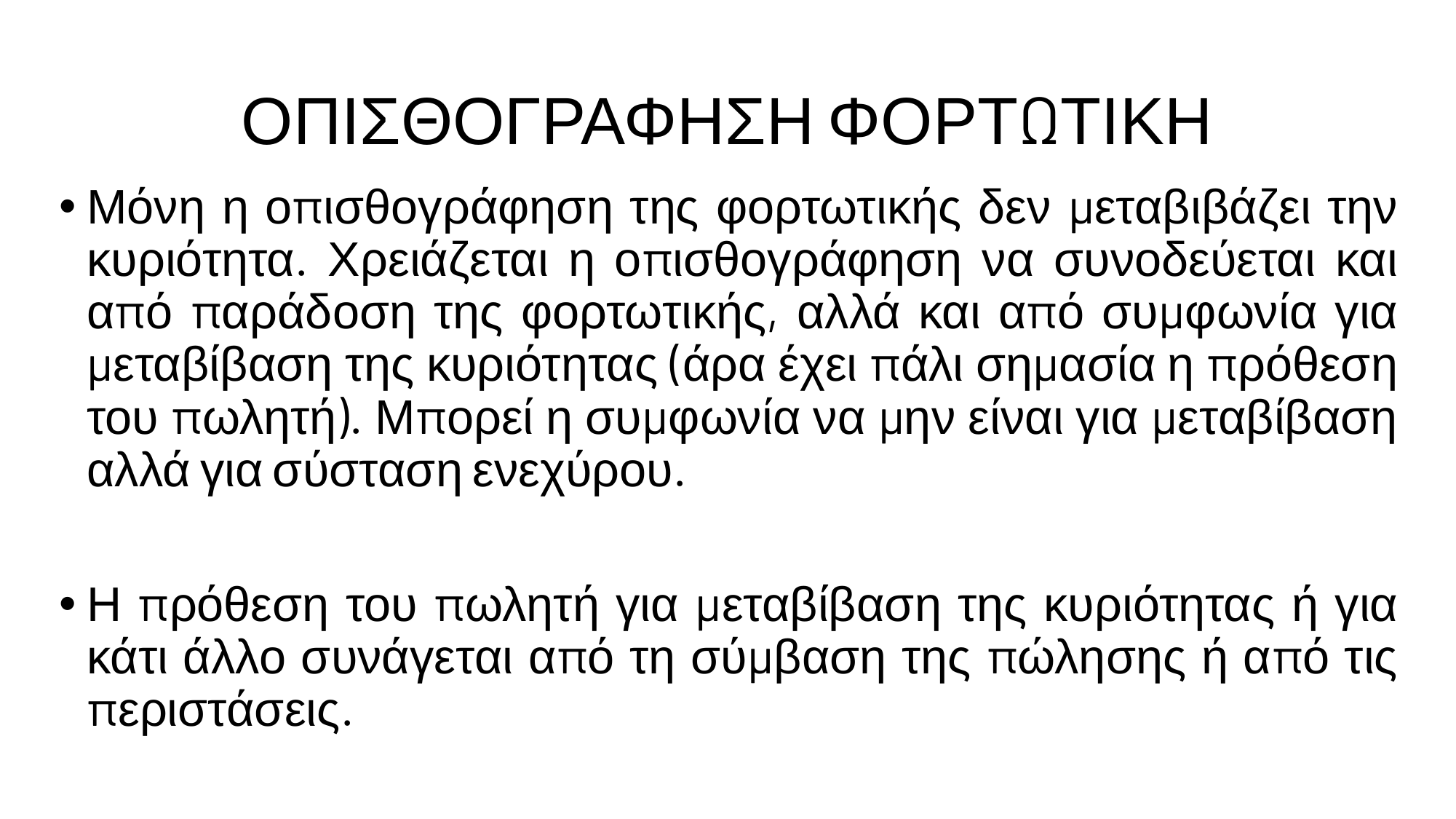

# ΟΠΙΣΘΟΓΡΑΦΗΣΗ ΦΟΡΤΩΤΙΚΗ
Μόνη η οπισθογράφηση της φορτωτικής δεν μεταβιβάζει την κυριότητα. Χρειάζεται η οπισθογράφηση να συνοδεύεται και από παράδοση της φορτωτικής, αλλά και από συμφωνία για μεταβίβαση της κυριότητας (άρα έχει πάλι σημασία η πρόθεση του πωλητή). Μπορεί η συμφωνία να μην είναι για μεταβίβαση αλλά για σύσταση ενεχύρου.

Η πρόθεση του πωλητή για μεταβίβαση της κυριότητας ή για κάτι άλλο συνάγεται από τη σύμβαση της πώλησης ή από τις περιστάσεις.